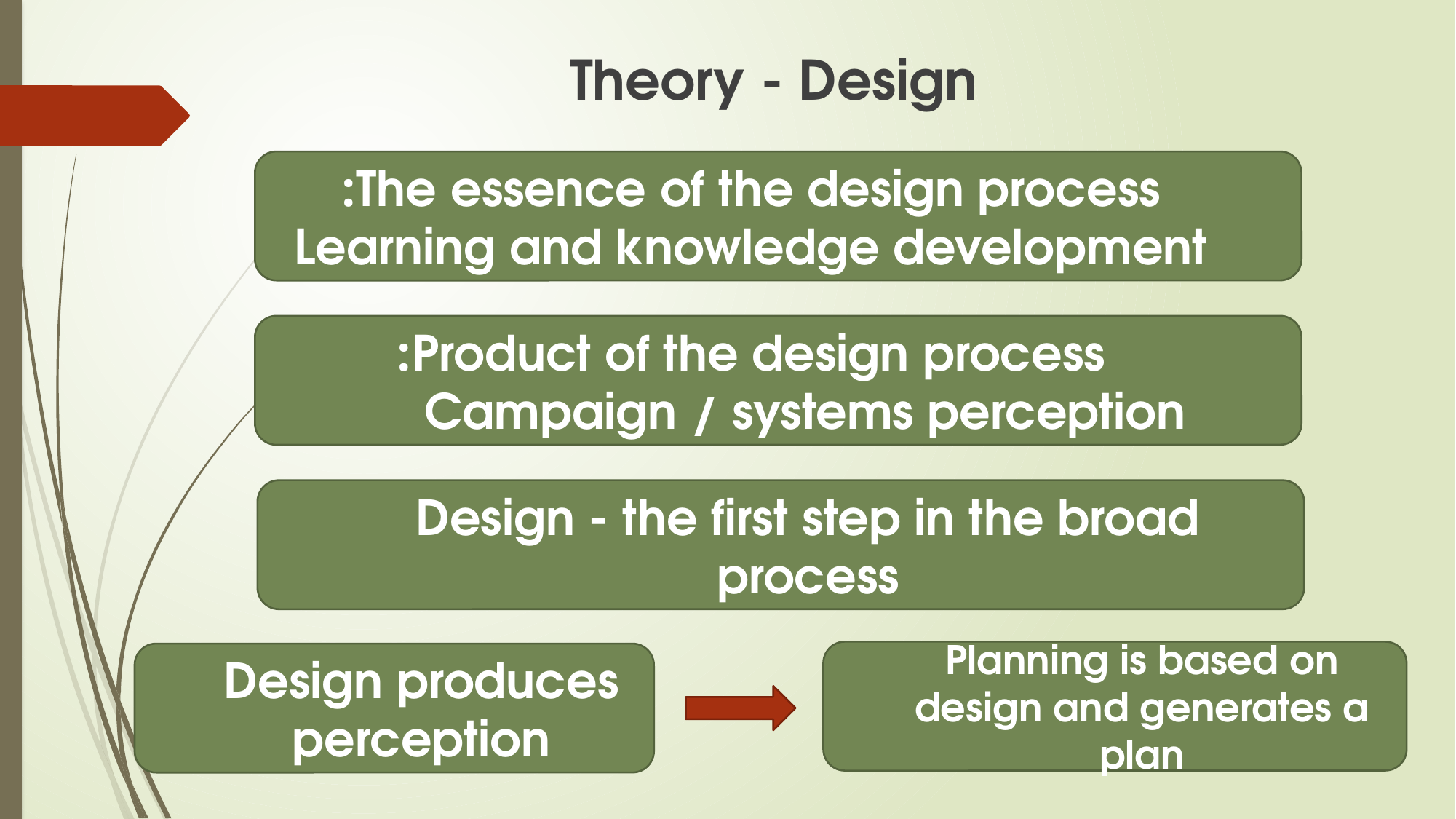

# Theory - Design

The essence of the design process:
Learning and knowledge development
Product of the design process:
Campaign / systems perception
Design - the first step in the broad process
Planning is based on design and generates a plan
Design produces perception